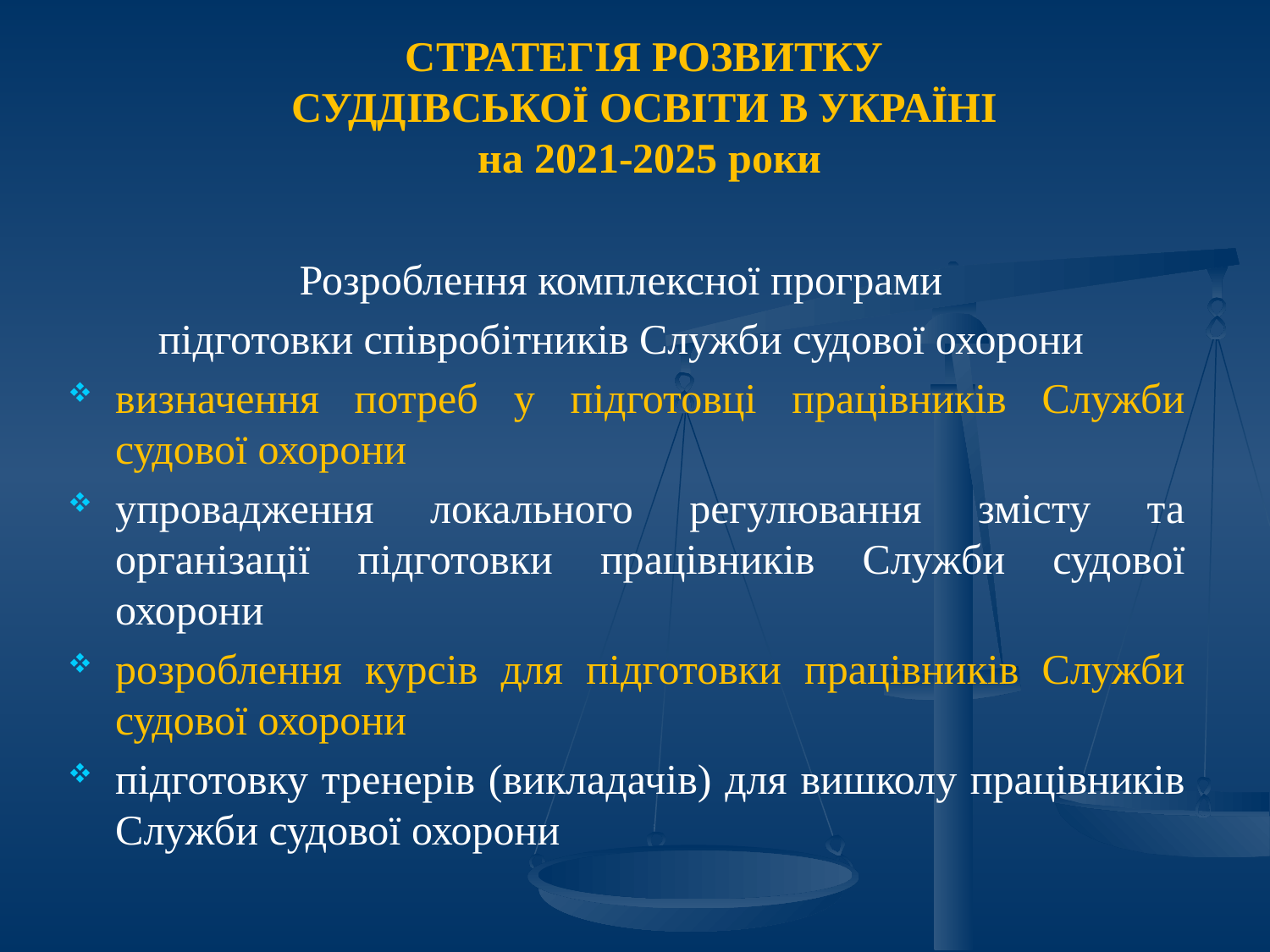

СТРАТЕГІЯ РОЗВИТКУ
СУДДІВСЬКОЇ ОСВІТИ В УКРАЇНІ
на 2021-2025 роки
Розроблення комплексної програми
підготовки співробітників Служби судової охорони
визначення потреб у підготовці працівників Служби судової охорони
упровадження локального регулювання змісту та організації підготовки працівників Служби судової охорони
розроблення курсів для підготовки працівників Служби судової охорони
підготовку тренерів (викладачів) для вишколу працівників Служби судової охорони